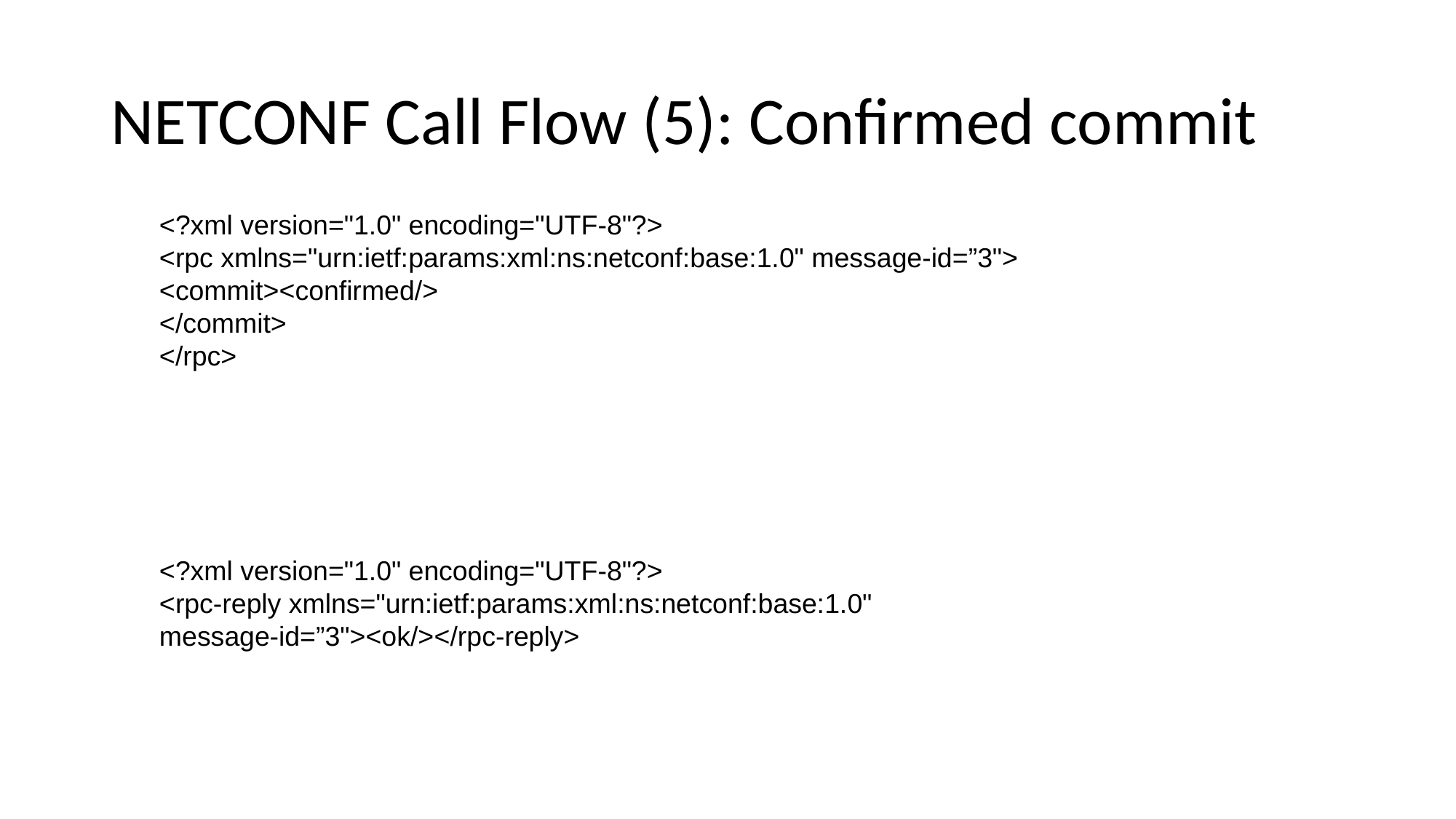

# NETCONF Call Flow (5): Confirmed commit
<?xml version="1.0" encoding="UTF-8"?>
<rpc xmlns="urn:ietf:params:xml:ns:netconf:base:1.0" message-id=”3">
<commit><confirmed/>
</commit>
</rpc>
<?xml version="1.0" encoding="UTF-8"?>
<rpc-reply xmlns="urn:ietf:params:xml:ns:netconf:base:1.0" message-id=”3"><ok/></rpc-reply>